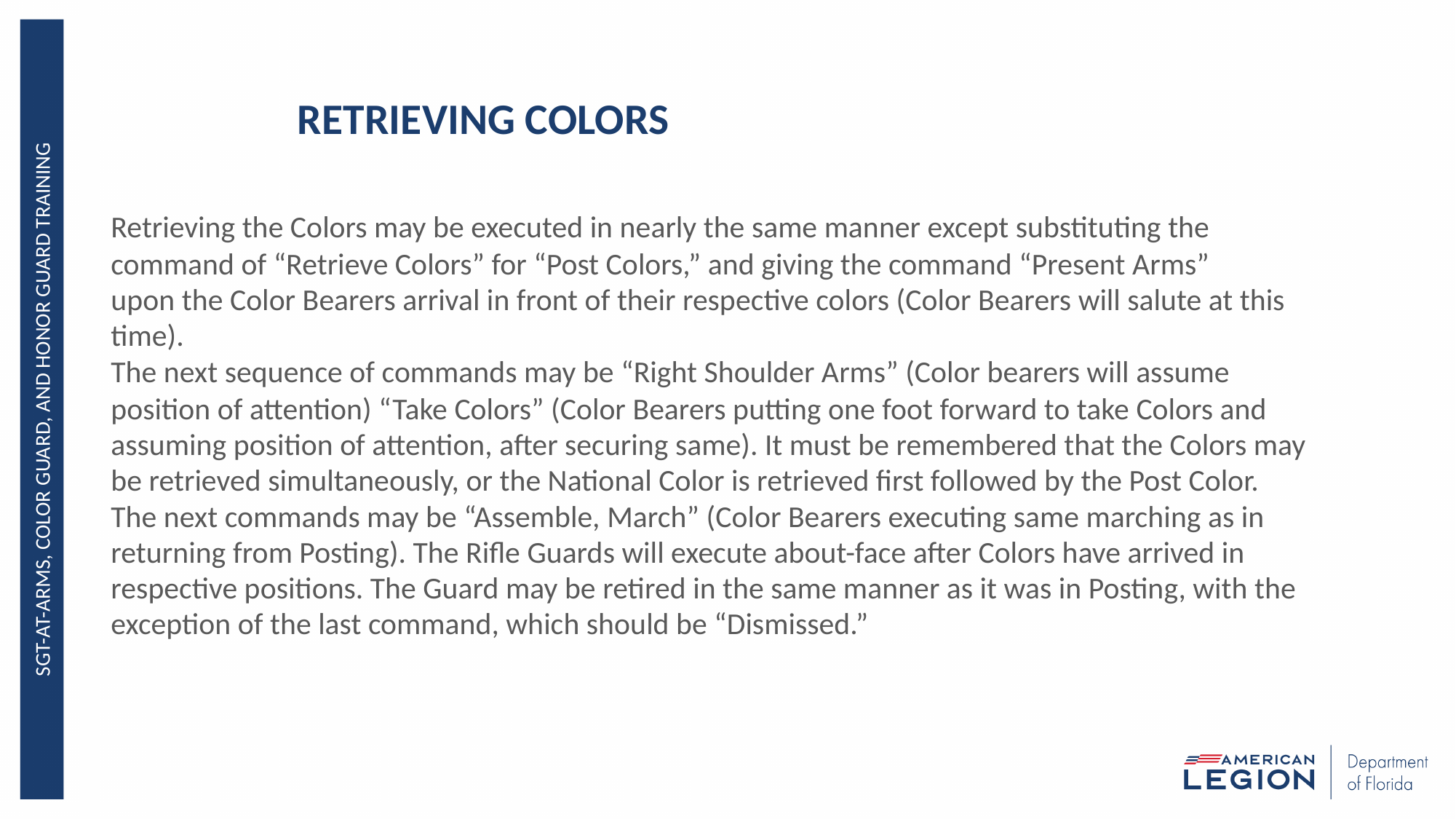

# RETRIEVING COLORS
Retrieving the Colors may be executed in nearly the same manner except substituting the
command of “Retrieve Colors” for “Post Colors,” and giving the command “Present Arms”
upon the Color Bearers arrival in front of their respective colors (Color Bearers will salute at this
time).
The next sequence of commands may be “Right Shoulder Arms” (Color bearers will assume
position of attention) “Take Colors” (Color Bearers putting one foot forward to take Colors and
assuming position of attention, after securing same). It must be remembered that the Colors may
be retrieved simultaneously, or the National Color is retrieved first followed by the Post Color.
The next commands may be “Assemble, March” (Color Bearers executing same marching as in
returning from Posting). The Rifle Guards will execute about-face after Colors have arrived in
respective positions. The Guard may be retired in the same manner as it was in Posting, with the
exception of the last command, which should be “Dismissed.”
Sgt-at-Arms, Color Guard, and Honor Guard Training